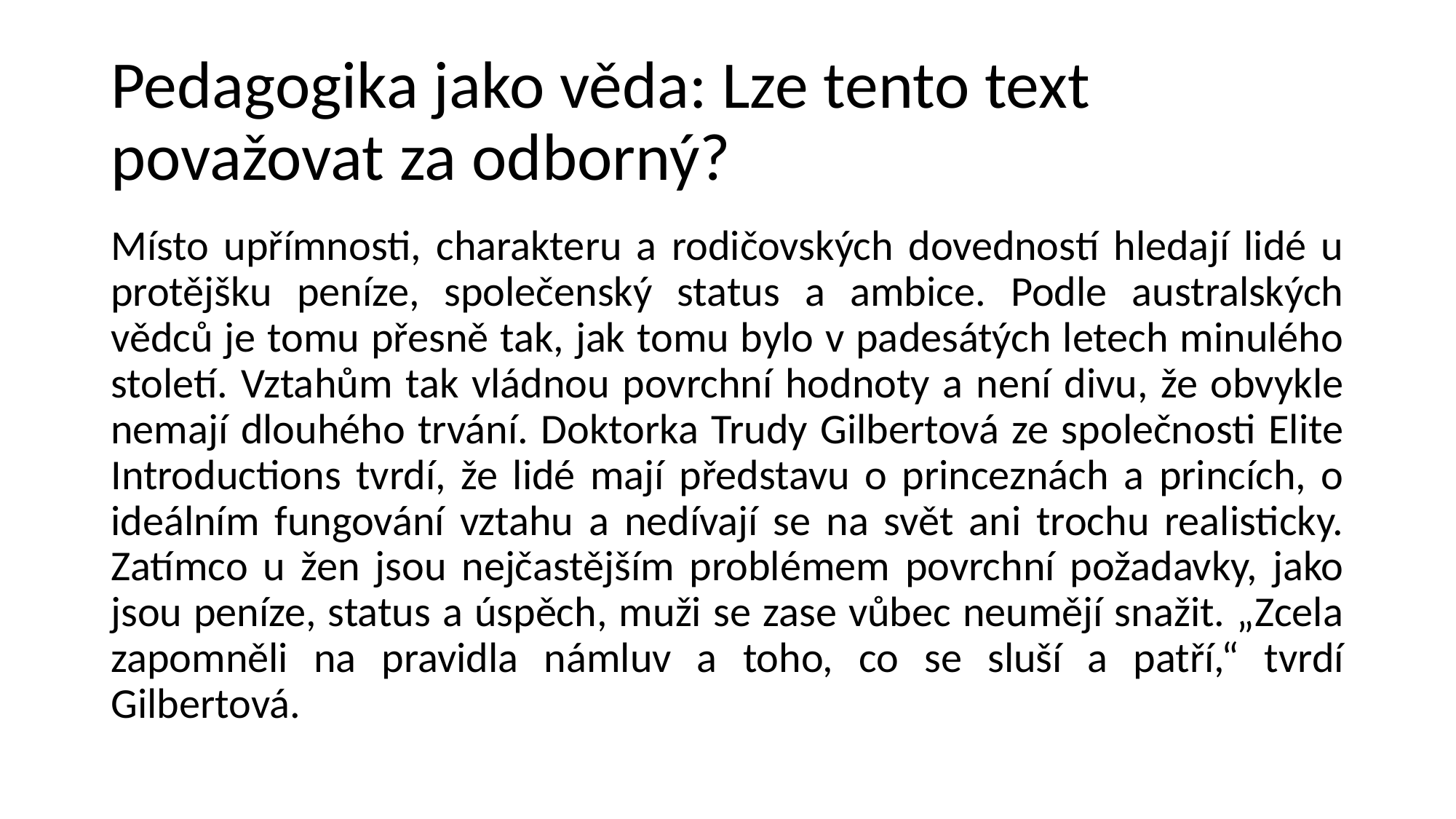

# Pedagogika jako věda: Lze tento text považovat za odborný?
Místo upřímnosti, charakteru a rodičovských dovedností hledají lidé u protějšku peníze, společenský status a ambice. Podle australských vědců je tomu přesně tak, jak tomu bylo v padesátých letech minulého století. Vztahům tak vládnou povrchní hodnoty a není divu, že obvykle nemají dlouhého trvání. Doktorka Trudy Gilbertová ze společnosti Elite Introductions tvrdí, že lidé mají představu o princeznách a princích, o ideálním fungování vztahu a nedívají se na svět ani trochu realisticky. Zatímco u žen jsou nejčastějším problémem povrchní požadavky, jako jsou peníze, status a úspěch, muži se zase vůbec neumějí snažit. „Zcela zapomněli na pravidla námluv a toho, co se sluší a patří,“ tvrdí Gilbertová.